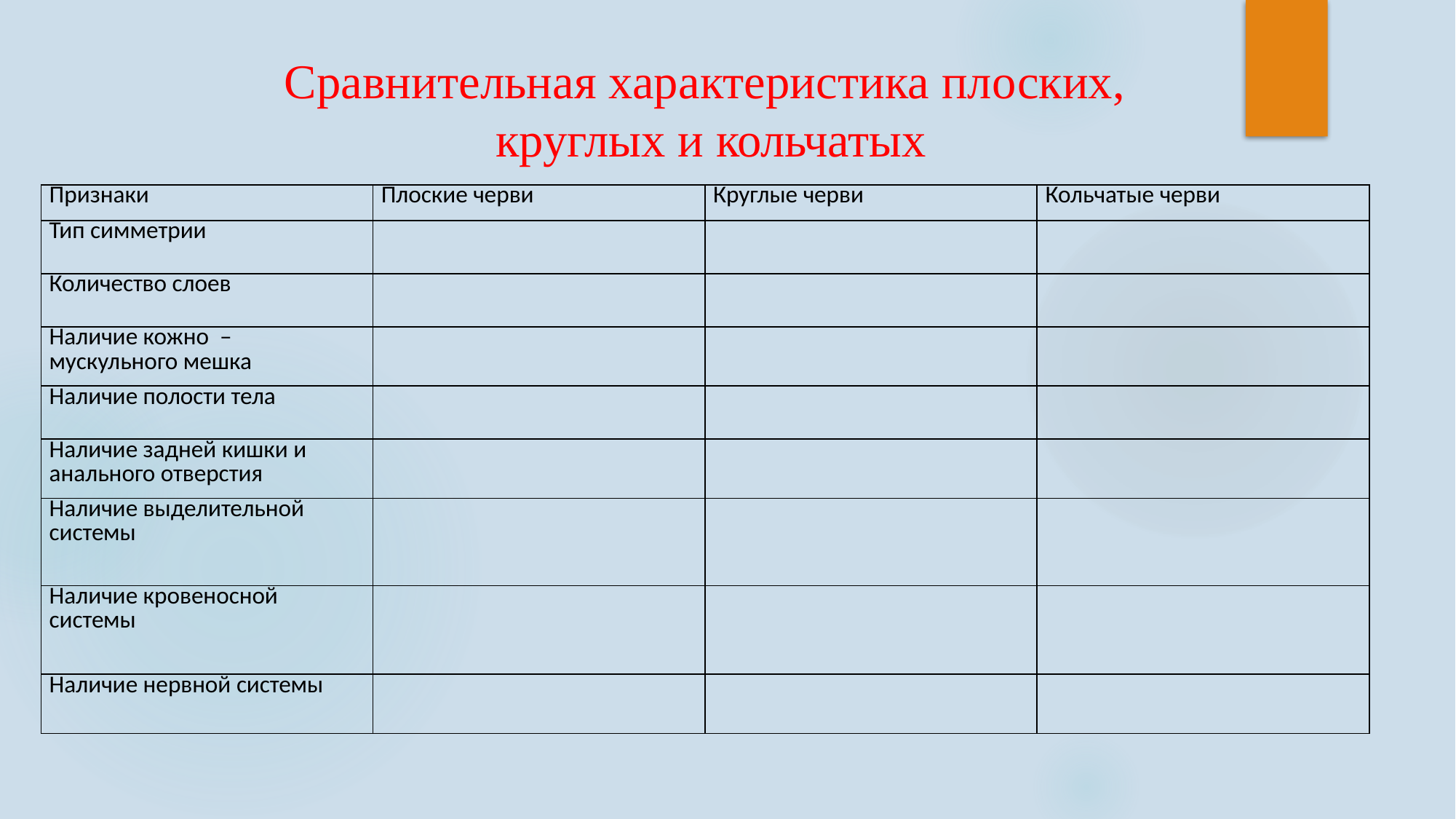

Сравнительная характеристика плоских,
 круглых и кольчатых
| Признаки | Плоские черви | Круглые черви | Кольчатые черви |
| --- | --- | --- | --- |
| Тип симметрии |  |  |  |
| Количество слоев |  |  |  |
| Наличие кожно – мускульного мешка |  |  |  |
| Наличие полости тела |  |  |  |
| Наличие задней кишки и анального отверстия |  |  |  |
| Наличие выделительной системы |  |  |  |
| Наличие кровеносной системы |  |  |  |
| Наличие нервной системы |  |  |  |